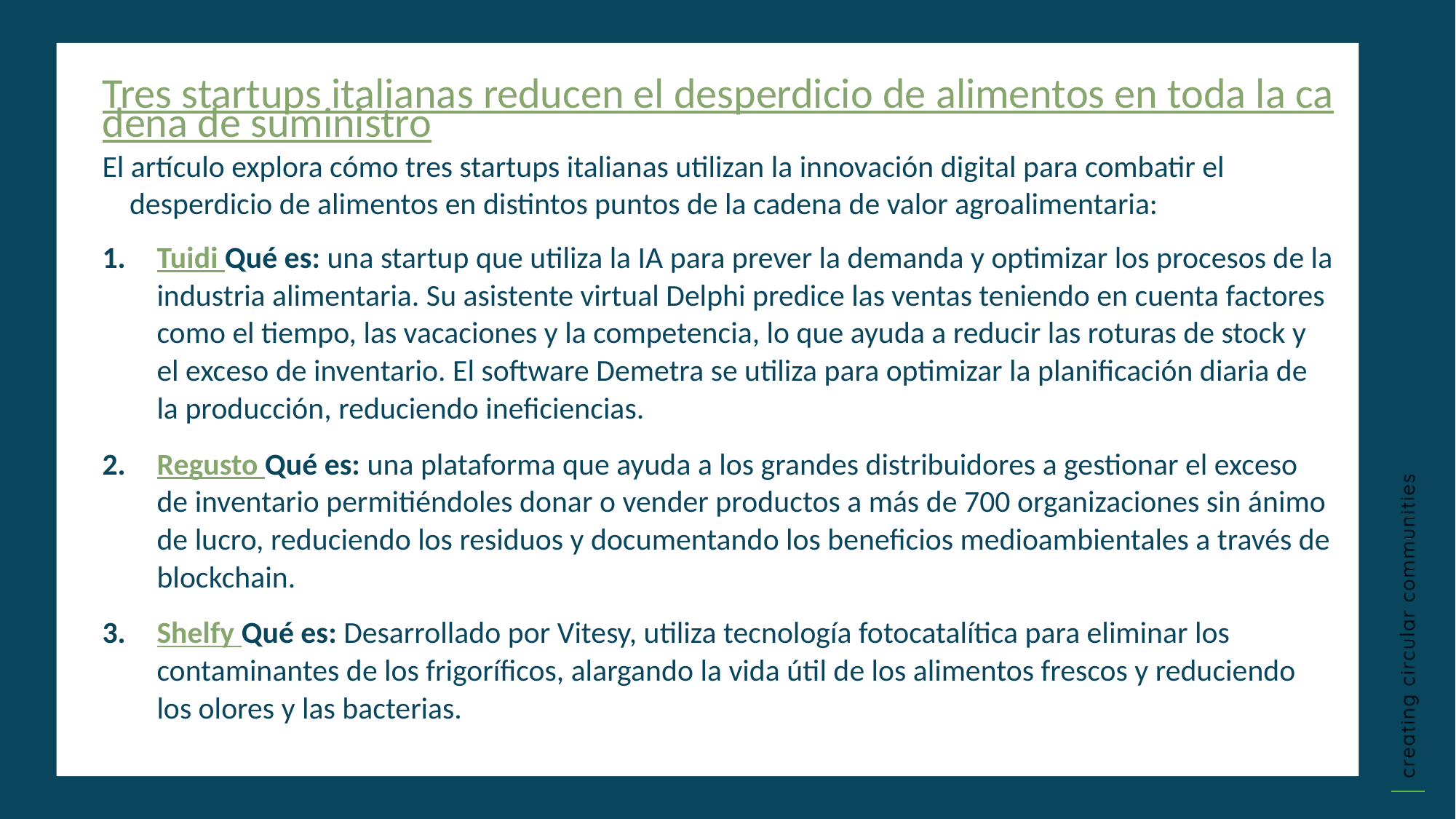

Tres startups italianas reducen el desperdicio de alimentos en toda la cadena de suministro
El artículo explora cómo tres startups italianas utilizan la innovación digital para combatir el desperdicio de alimentos en distintos puntos de la cadena de valor agroalimentaria:
Tuidi Qué es: una startup que utiliza la IA para prever la demanda y optimizar los procesos de la industria alimentaria. Su asistente virtual Delphi predice las ventas teniendo en cuenta factores como el tiempo, las vacaciones y la competencia, lo que ayuda a reducir las roturas de stock y el exceso de inventario. El software Demetra se utiliza para optimizar la planificación diaria de la producción, reduciendo ineficiencias.
Regusto Qué es: una plataforma que ayuda a los grandes distribuidores a gestionar el exceso de inventario permitiéndoles donar o vender productos a más de 700 organizaciones sin ánimo de lucro, reduciendo los residuos y documentando los beneficios medioambientales a través de blockchain.
Shelfy Qué es: Desarrollado por Vitesy, utiliza tecnología fotocatalítica para eliminar los contaminantes de los frigoríficos, alargando la vida útil de los alimentos frescos y reduciendo los olores y las bacterias.